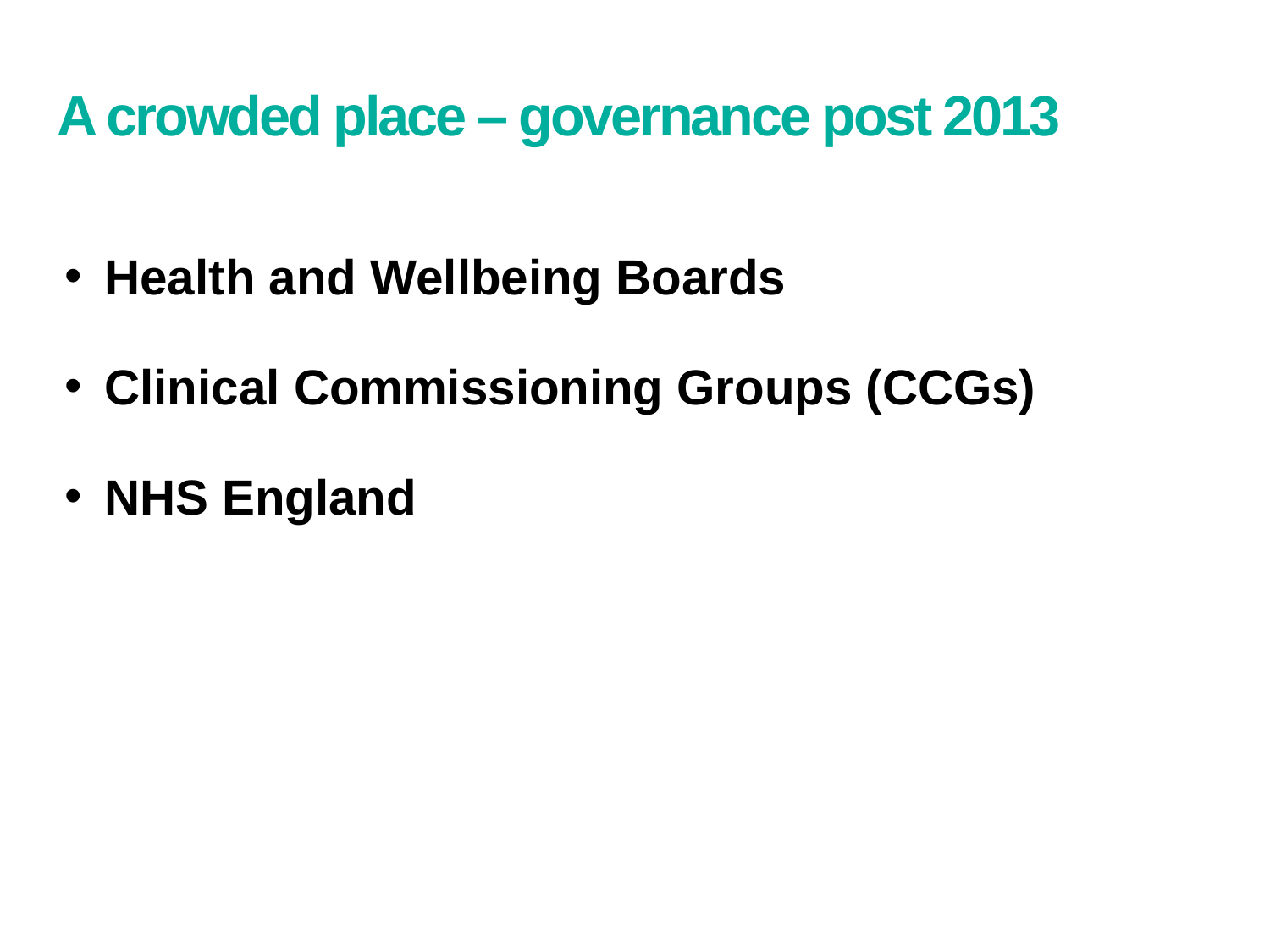

# A crowded place – governance post 2013
Health and Wellbeing Boards
Clinical Commissioning Groups (CCGs)
NHS England